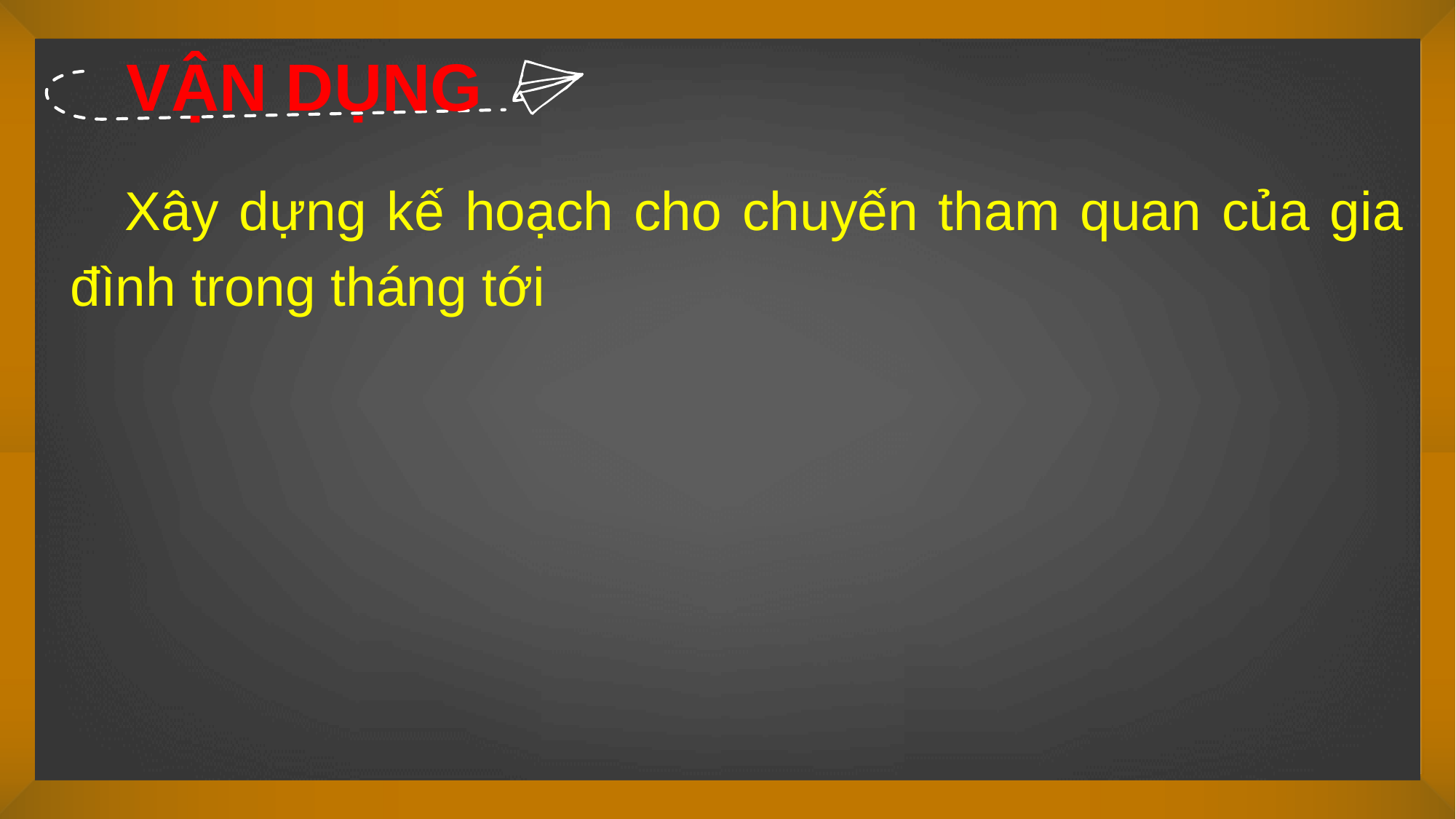

VẬN DỤNG

Xây dựng kế hoạch cho chuyến tham quan của gia đình trong tháng tới